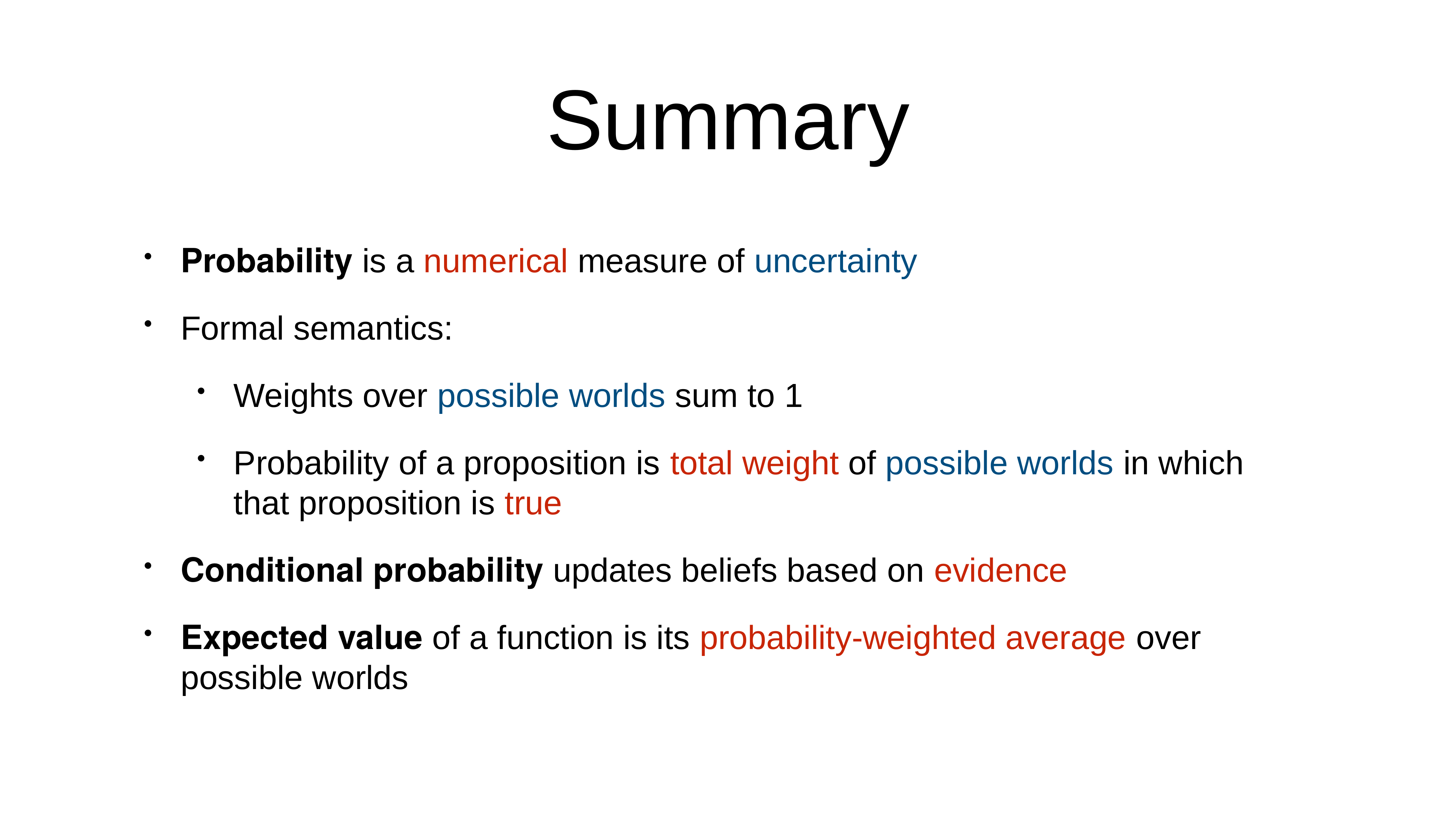

# Summary
Probability is a numerical measure of uncertainty
Formal semantics:
Weights over possible worlds sum to 1
Probability of a proposition is total weight of possible worlds in which
that proposition is true
Conditional probability updates beliefs based on evidence
Expected value of a function is its probability-weighted average over possible worlds